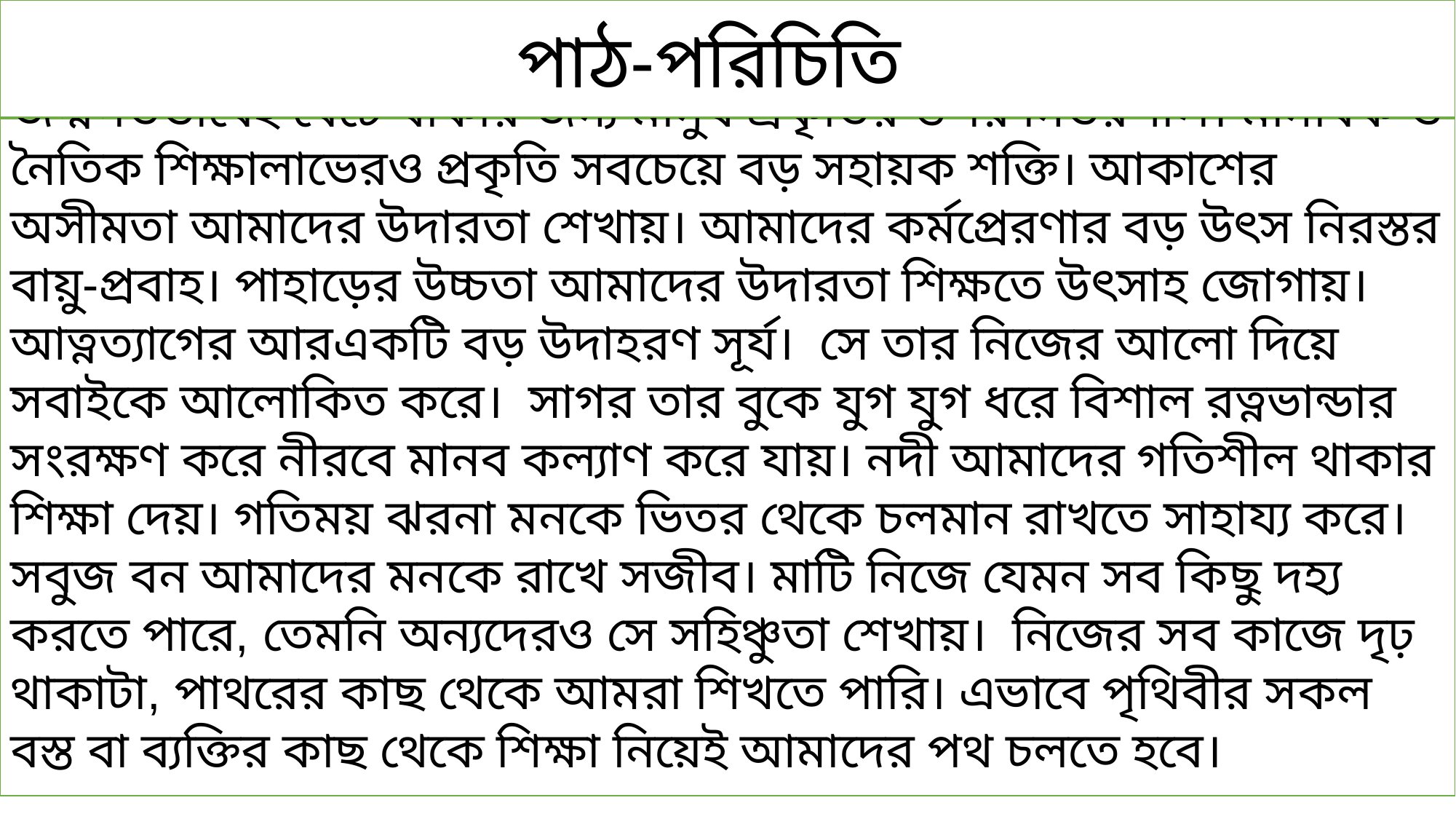

পাঠ-পরিচিতি
জন্মগতভাবেই বেঁচে থাকার জন্য মানুষ প্রকৃতির উপর নির্ভরশীল। মানবিক ও নৈতিক শিক্ষালাভেরও প্রকৃতি সবচেয়ে বড় সহায়ক শক্তি। আকাশের অসীমতা আমাদের উদারতা শেখায়। আমাদের কর্মপ্রেরণার বড় উৎস নিরস্তর বায়ু-প্রবাহ। পাহাড়ের উচ্চতা আমাদের উদারতা শিক্ষতে উৎসাহ জোগায়। আত্নত্যাগের আরএকটি বড় উদাহরণ সূর্য।  সে তার নিজের আলো দিয়ে সবাইকে আলোকিত করে।  সাগর তার বুকে যুগ যুগ ধরে বিশাল রত্নভান্ডার সংরক্ষণ করে নীরবে মানব কল্যাণ করে যায়। নদী আমাদের গতিশীল থাকার শিক্ষা দেয়। গতিময় ঝরনা মনকে ভিতর থেকে চলমান রাখতে সাহায্য করে। সবুজ বন আমাদের মনকে রাখে সজীব। মাটি নিজে যেমন সব কিছু দহ্য করতে পারে, তেমনি অন্যদেরও সে সহিঞ্চুতা শেখায়।  নিজের সব কাজে দৃঢ় থাকাটা, পাথরের কাছ থেকে আমরা শিখতে পারি। এভাবে পৃথিবীর সকল বস্ত বা ব্যক্তির কাছ থেকে শিক্ষা নিয়েই আমাদের পথ চলতে হবে।